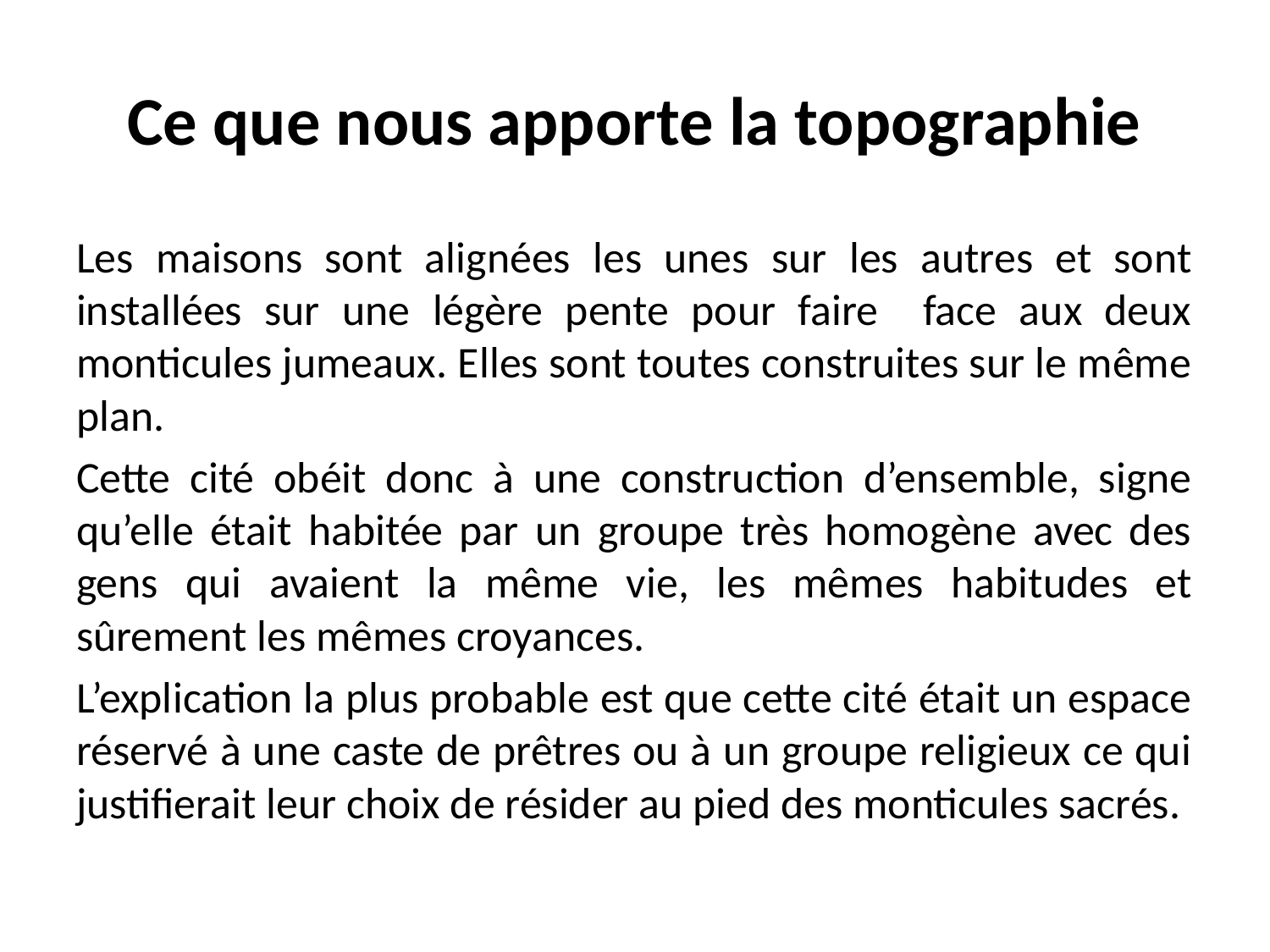

# Ce que nous apporte la topographie
Les maisons sont alignées les unes sur les autres et sont installées sur une légère pente pour faire  face aux deux monticules jumeaux. Elles sont toutes construites sur le même plan.
Cette cité obéit donc à une construction d’ensemble, signe qu’elle était habitée par un groupe très homogène avec des gens qui avaient la même vie, les mêmes habitudes et sûrement les mêmes croyances.
L’explication la plus probable est que cette cité était un espace réservé à une caste de prêtres ou à un groupe religieux ce qui justifierait leur choix de résider au pied des monticules sacrés.